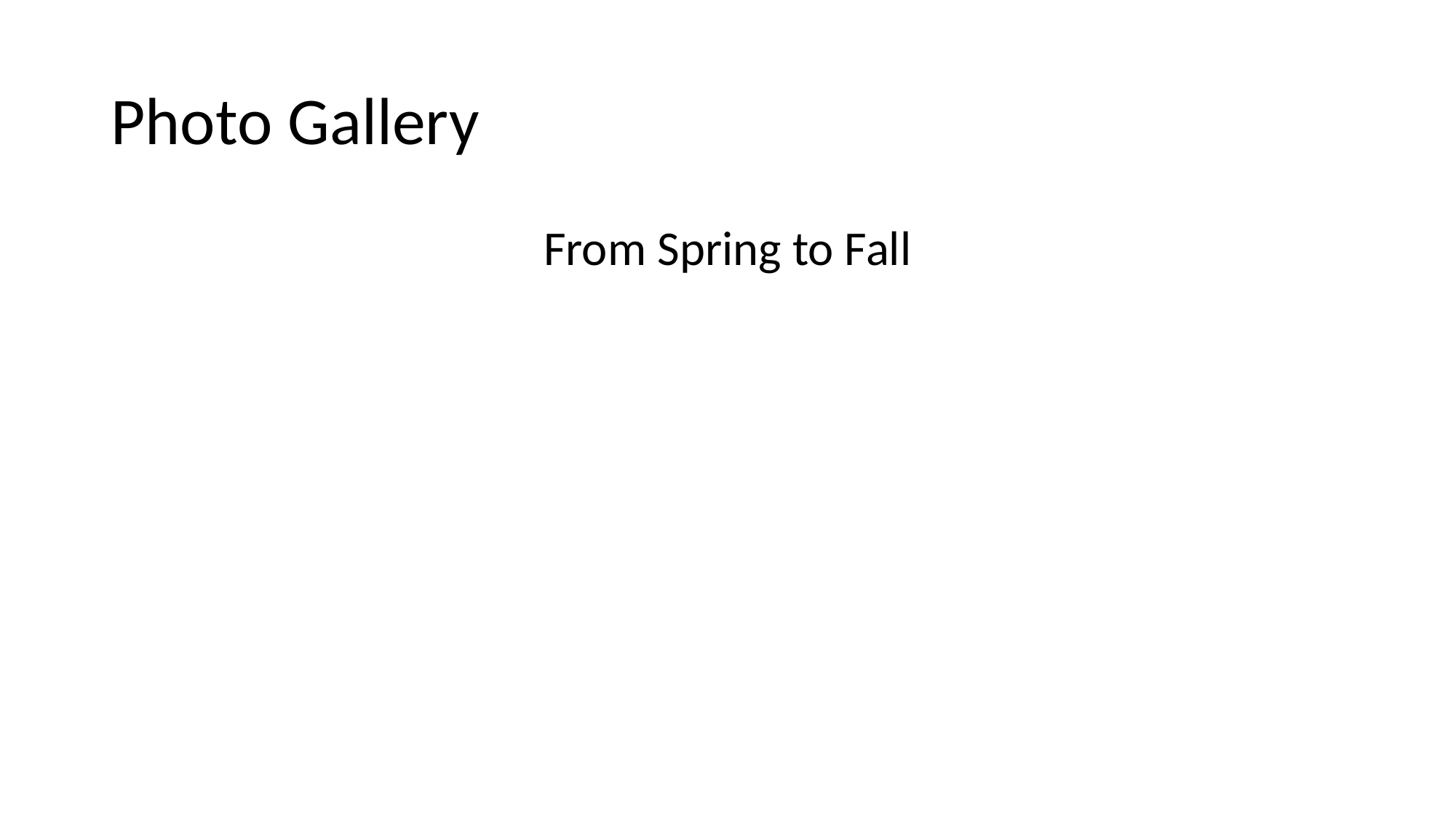

# Photo Gallery
From Spring to Fall